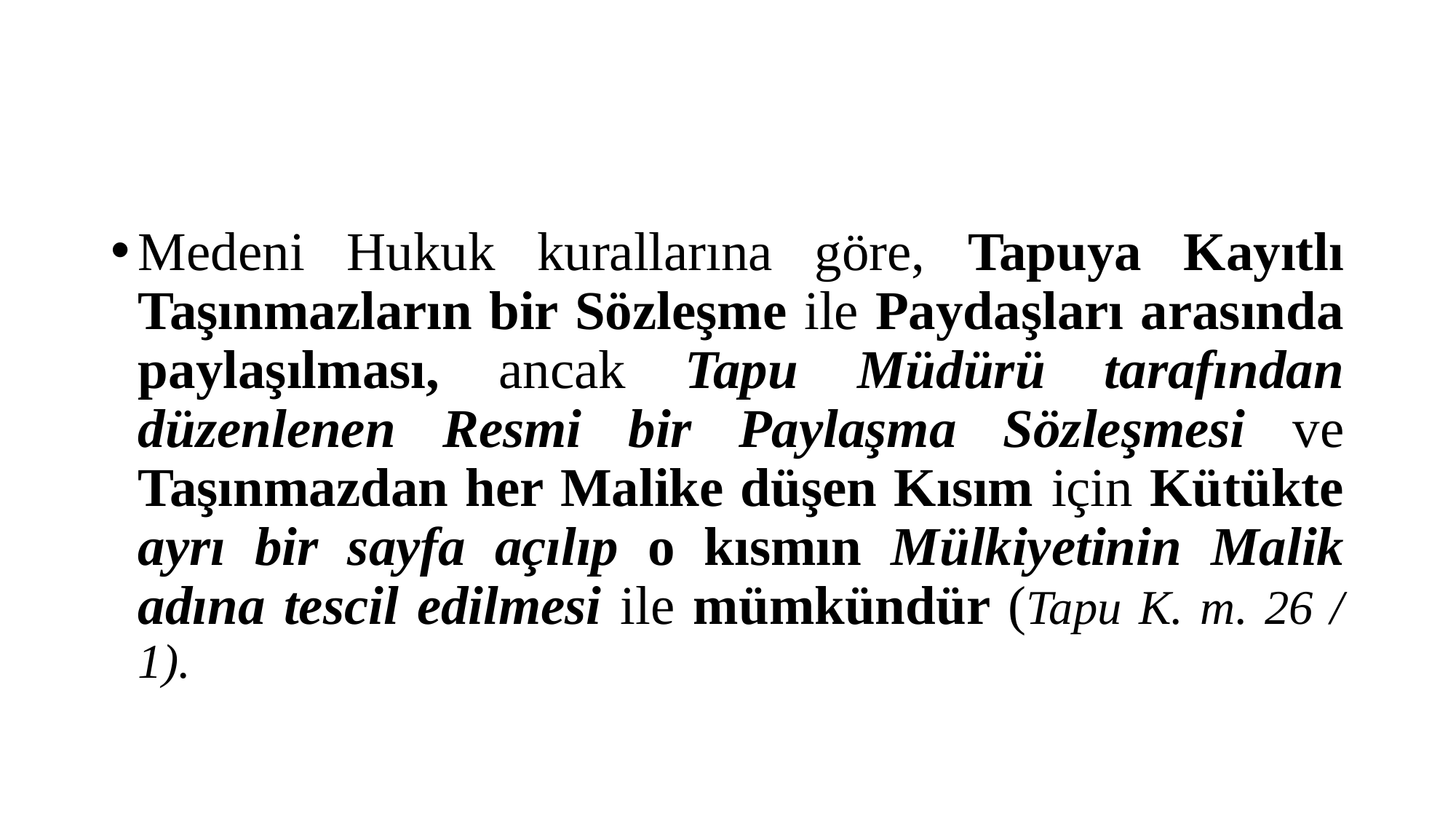

#
Medeni Hukuk kurallarına göre, Tapuya Kayıtlı Taşınmazların bir Sözleşme ile Paydaşları arasında paylaşılması, ancak Tapu Müdürü tarafından düzenlenen Resmi bir Paylaşma Sözleşmesi ve Taşınmazdan her Malike düşen Kısım için Kütükte ayrı bir sayfa açılıp o kısmın Mülkiyetinin Malik adına tescil edilmesi ile mümkündür (Tapu K. m. 26 / 1).